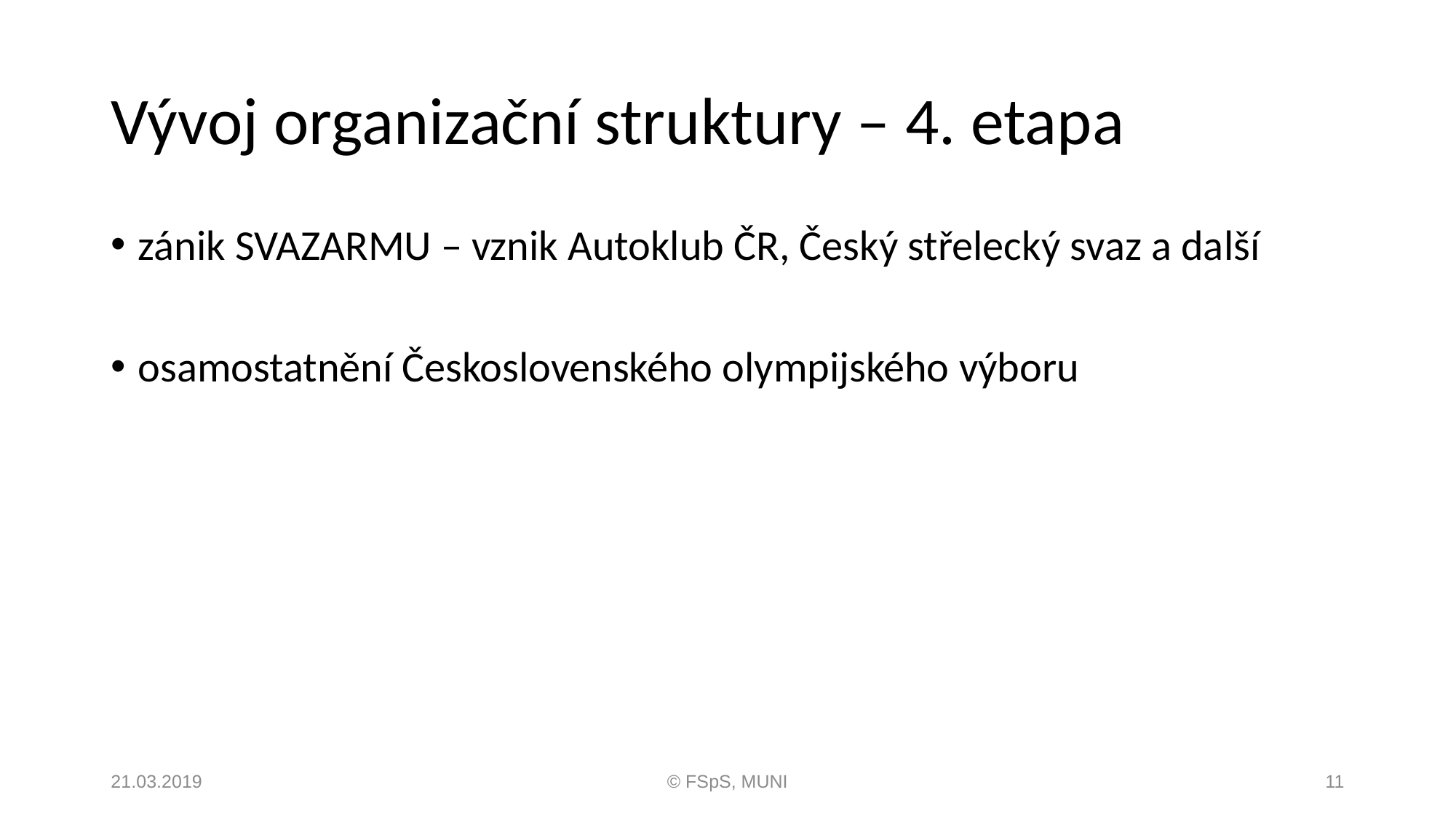

# Vývoj organizační struktury – 4. etapa
zánik SVAZARMU – vznik Autoklub ČR, Český střelecký svaz a další

osamostatnění Československého olympijského výboru

21.03.2019
© FSpS, MUNI
11